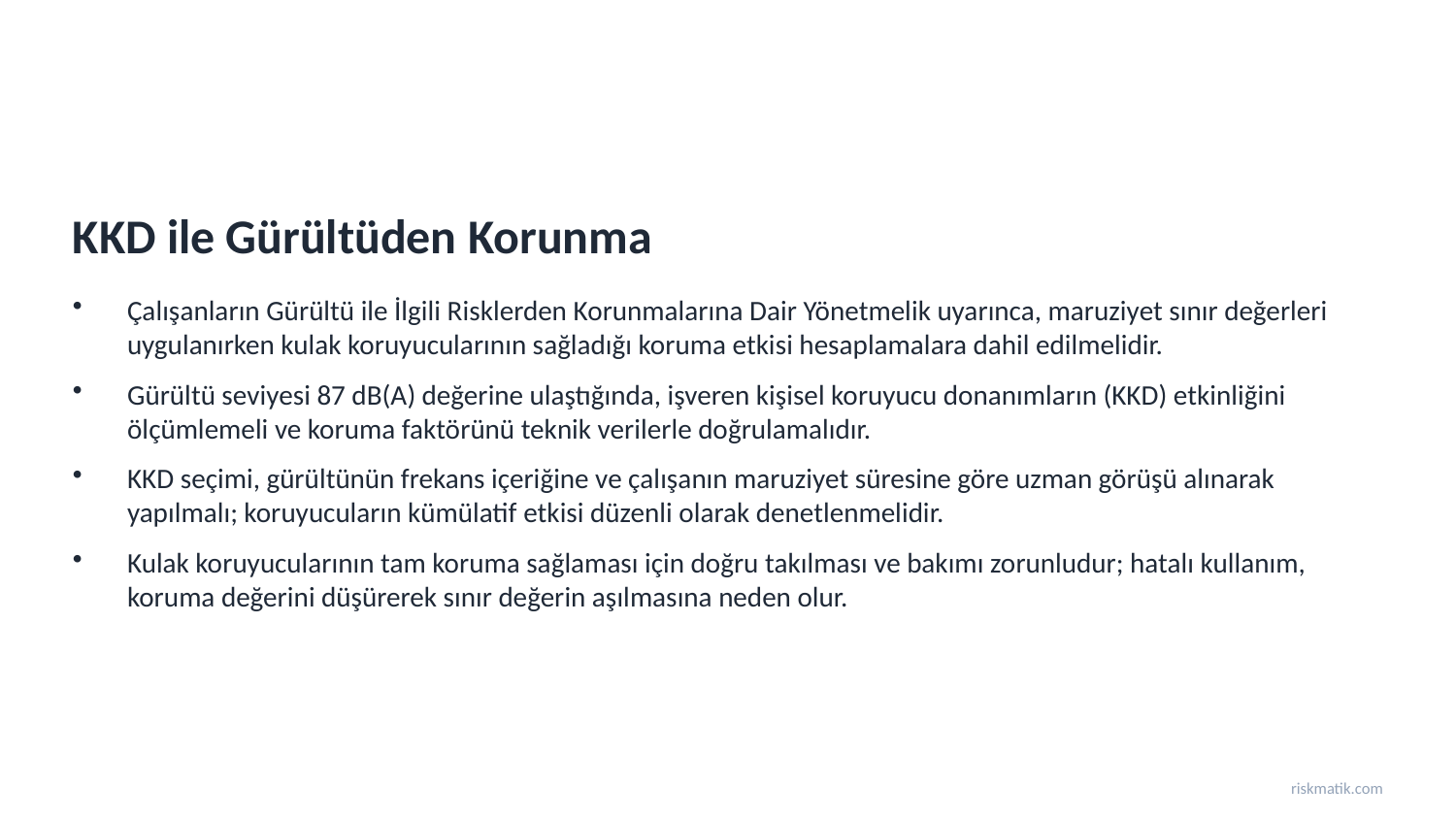

KKD ile Gürültüden Korunma
Çalışanların Gürültü ile İlgili Risklerden Korunmalarına Dair Yönetmelik uyarınca, maruziyet sınır değerleri uygulanırken kulak koruyucularının sağladığı koruma etkisi hesaplamalara dahil edilmelidir.
Gürültü seviyesi 87 dB(A) değerine ulaştığında, işveren kişisel koruyucu donanımların (KKD) etkinliğini ölçümlemeli ve koruma faktörünü teknik verilerle doğrulamalıdır.
KKD seçimi, gürültünün frekans içeriğine ve çalışanın maruziyet süresine göre uzman görüşü alınarak yapılmalı; koruyucuların kümülatif etkisi düzenli olarak denetlenmelidir.
Kulak koruyucularının tam koruma sağlaması için doğru takılması ve bakımı zorunludur; hatalı kullanım, koruma değerini düşürerek sınır değerin aşılmasına neden olur.
riskmatik.com